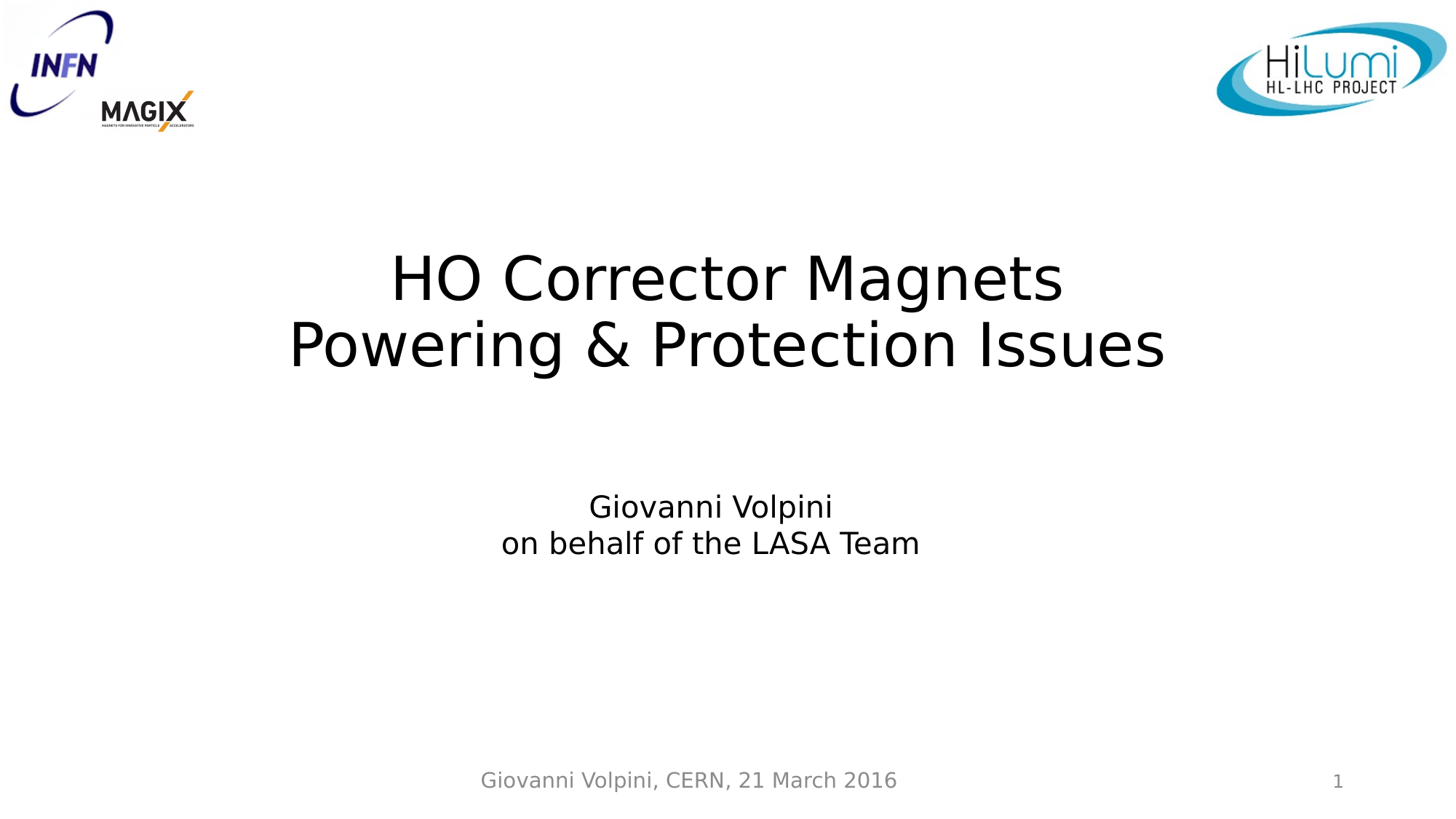

# HO Corrector Magnets Powering & Protection Issues

Giovanni Volpini
on behalf of the LASA Team
Giovanni Volpini, CERN, 21 March 2016
1